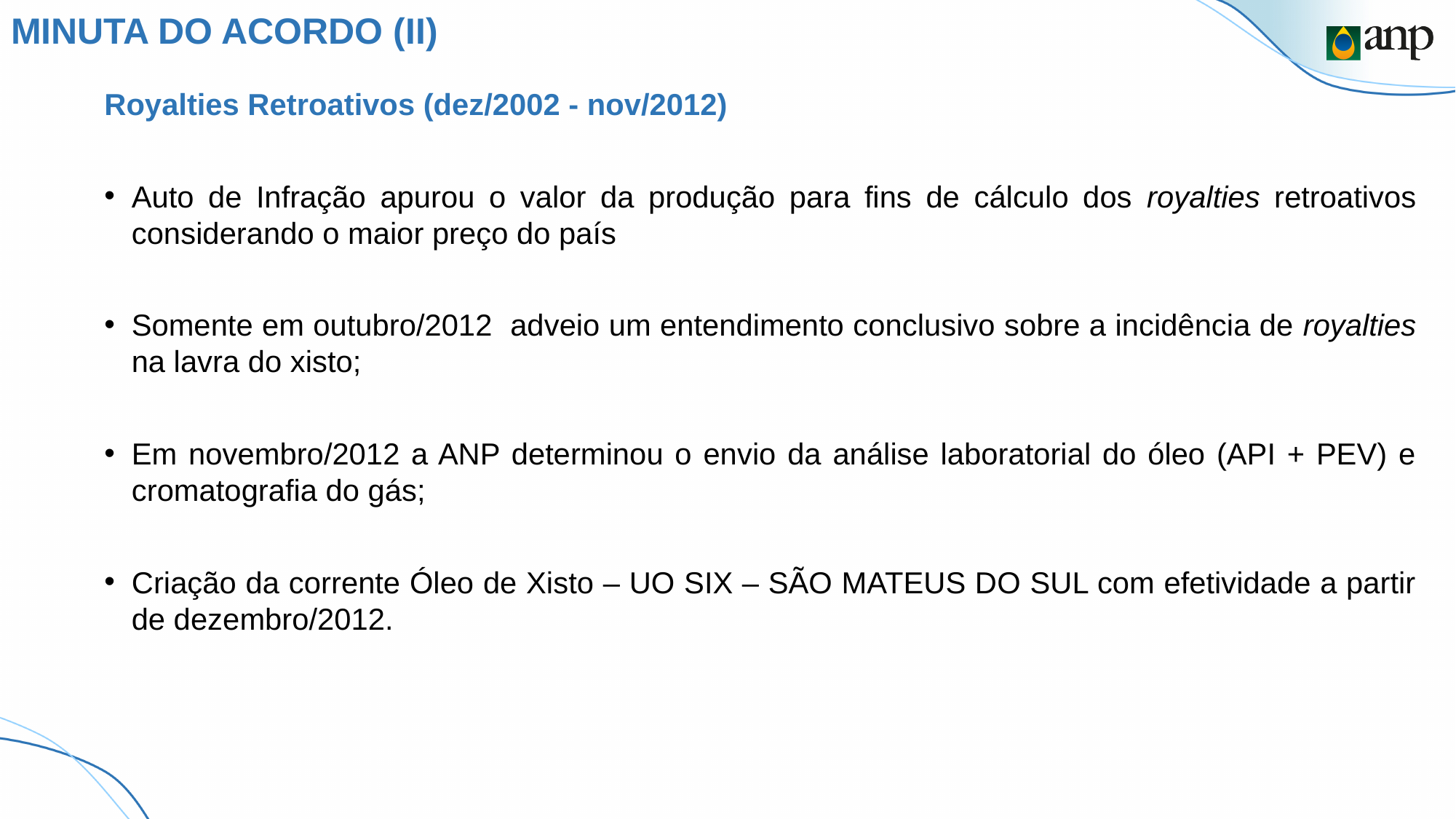

# MINUTA DO ACORDO (II)
Royalties Retroativos (dez/2002 - nov/2012)

Auto de Infração apurou o valor da produção para fins de cálculo dos royalties retroativos considerando o maior preço do país

Somente em outubro/2012  adveio um entendimento conclusivo sobre a incidência de royalties na lavra do xisto;

Em novembro/2012 a ANP determinou o envio da análise laboratorial do óleo (API + PEV) e cromatografia do gás;

Criação da corrente Óleo de Xisto – UO SIX – SÃO MATEUS DO SUL com efetividade a partir de dezembro/2012.